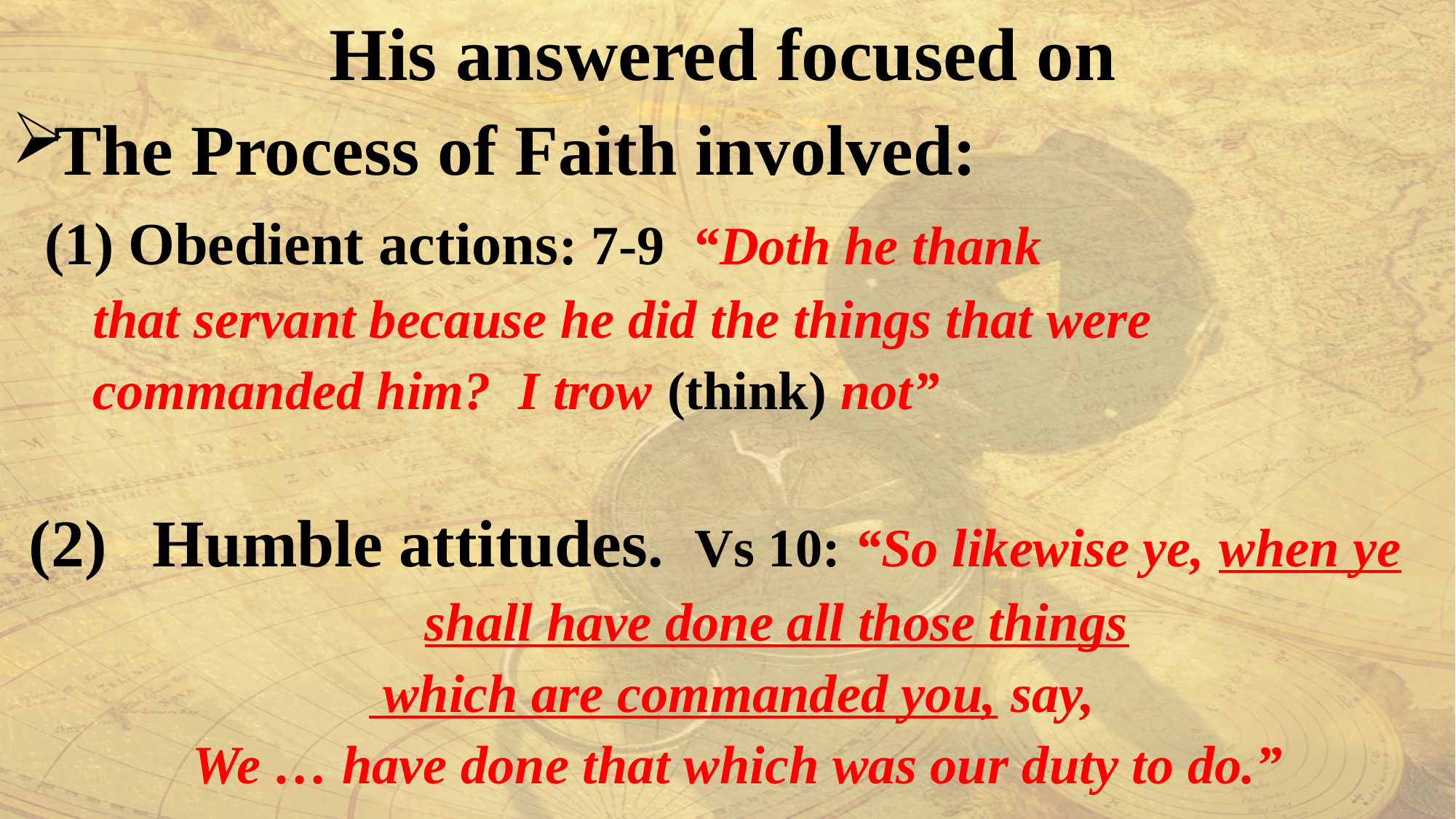

His answered focused on
The Process of Faith involved:
  (1) Obedient actions: 7-9  “Doth he thank
      that servant because he did the things that were
      commanded him?  I trow (think) not”

Humble attitudes.  Vs 10: “So likewise ye, when ye shall have done all those things
 which are commanded you, say,
 We … have done that which was our duty to do.”